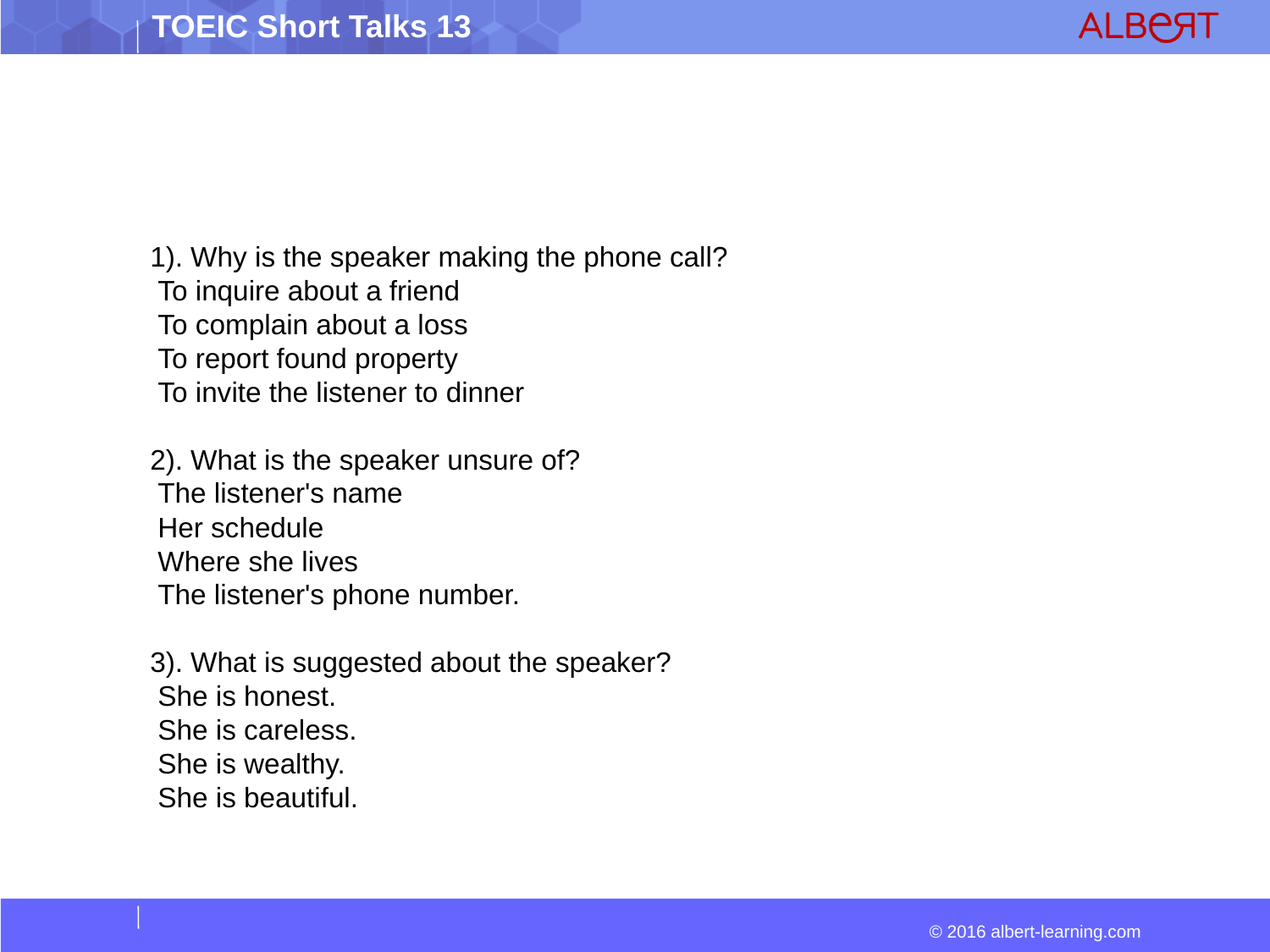

1). Why is the speaker making the phone call?
 To inquire about a friend
 To complain about a loss
 To report found property
 To invite the listener to dinner
2). What is the speaker unsure of?
 The listener's name
 Her schedule
 Where she lives
 The listener's phone number.
3). What is suggested about the speaker?
 She is honest.
 She is careless.
 She is wealthy.
 She is beautiful.